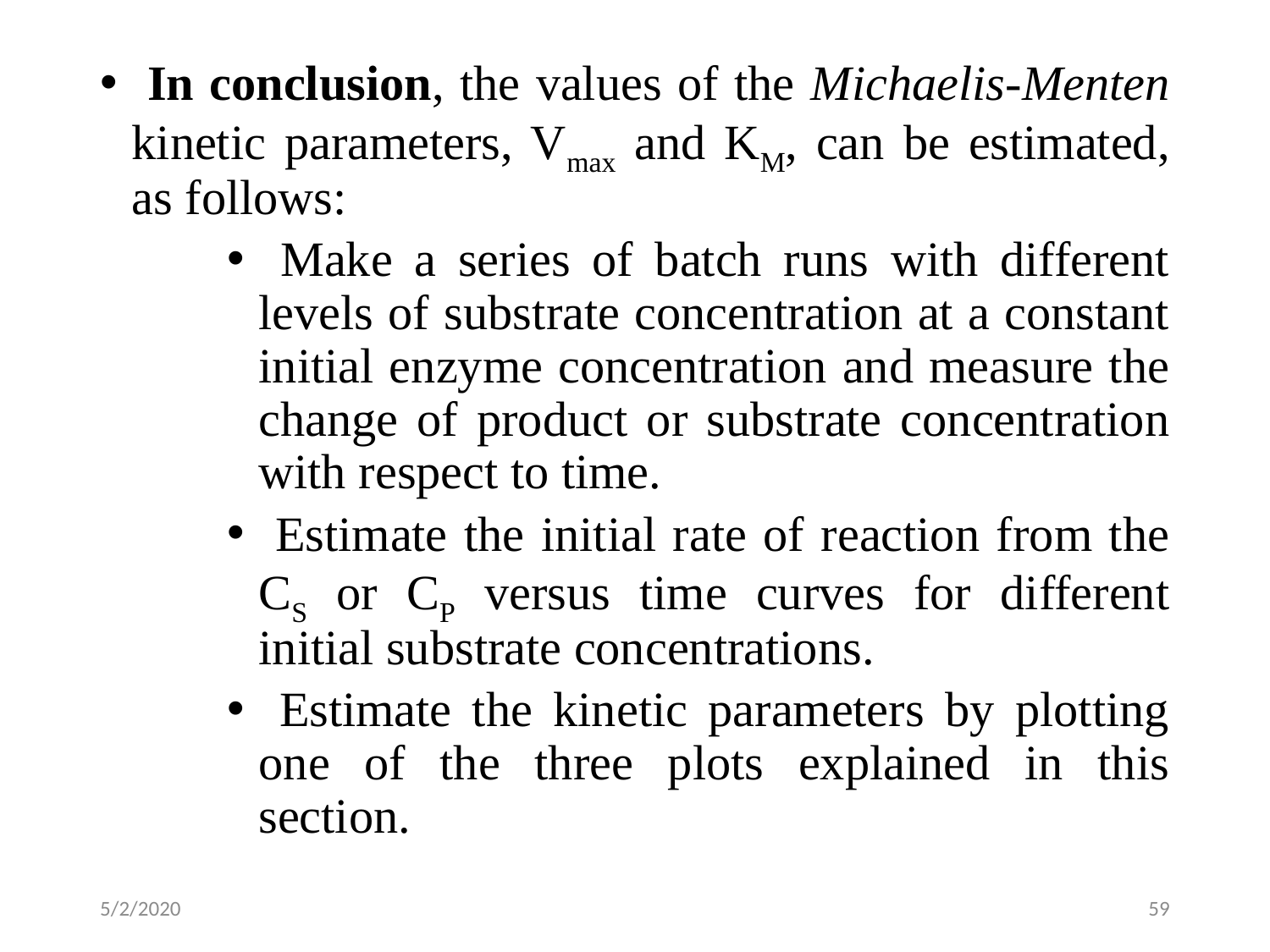

In conclusion, the values of the Michaelis-Menten kinetic parameters, Vmax and KM, can be estimated, as follows:
 Make a series of batch runs with different levels of substrate concentration at a constant initial enzyme concentration and measure the change of product or substrate concentration with respect to time.
 Estimate the initial rate of reaction from the CS or CP versus time curves for different initial substrate concentrations.
 Estimate the kinetic parameters by plotting one of the three plots explained in this section.
5/2/2020
59